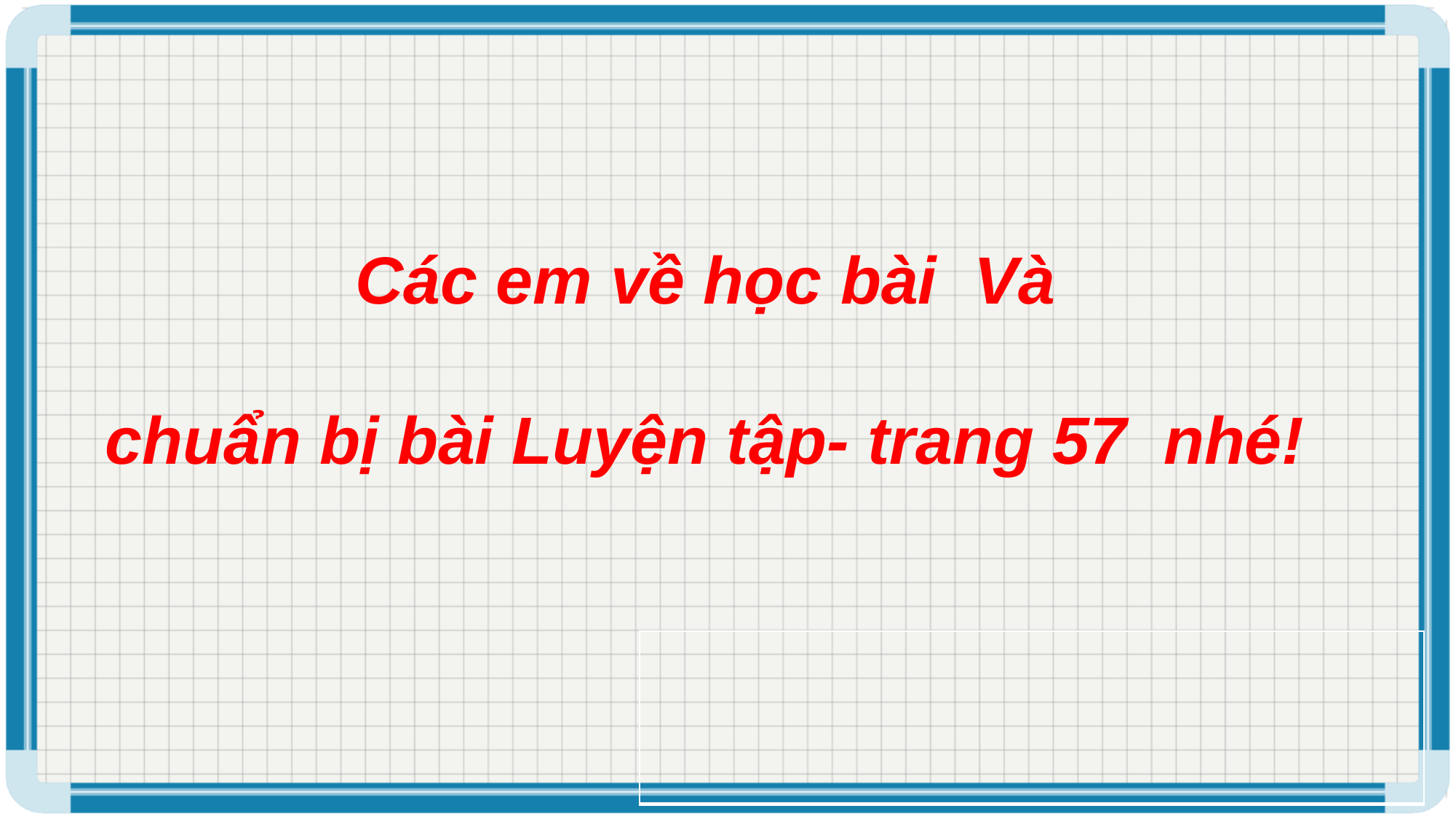

Các em về học bài  Và

chuẩn bị bài Luyện tập- trang 57  nhé!
|  |
| --- |